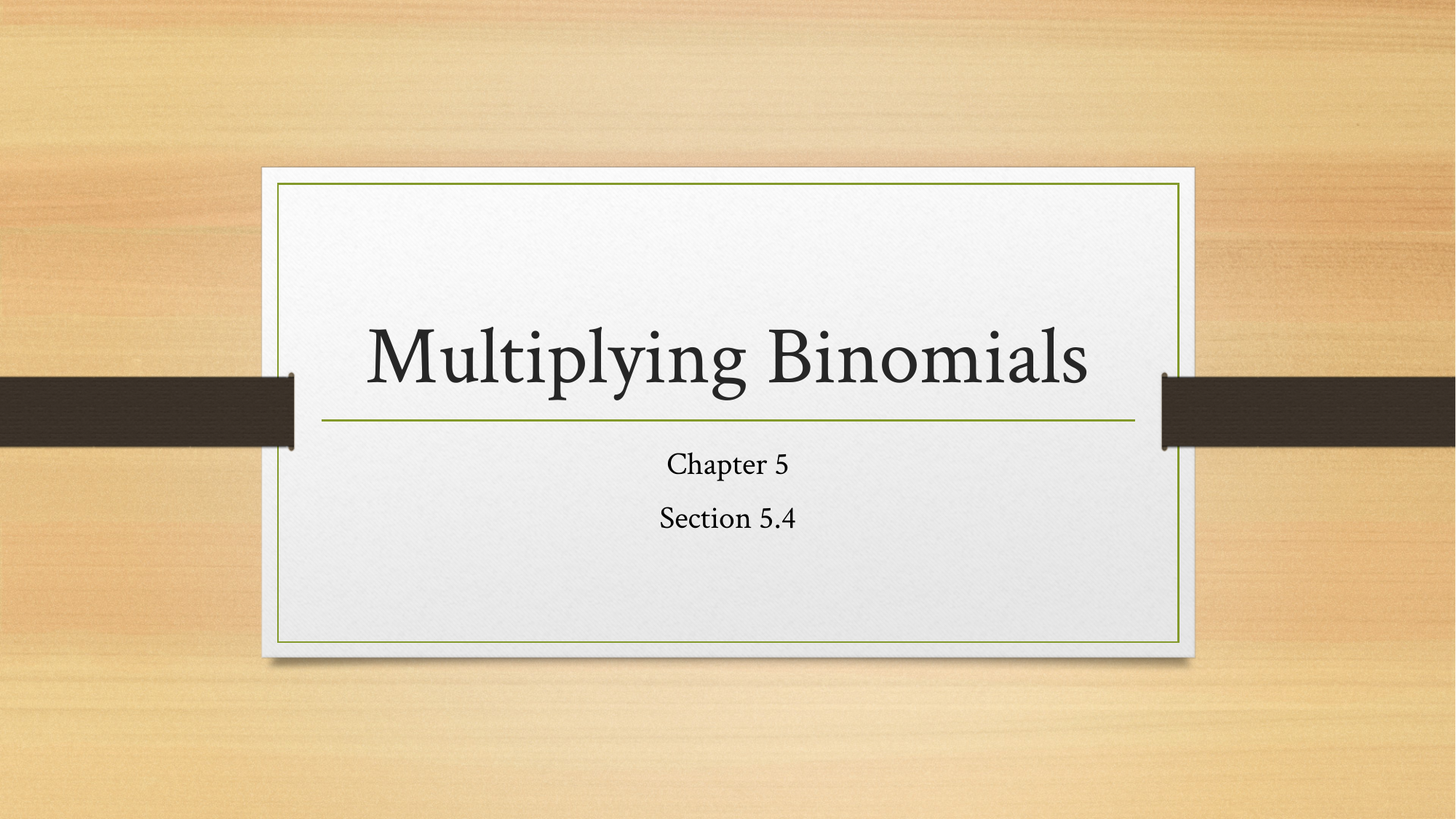

# Multiplying Binomials
Chapter 5
Section 5.4